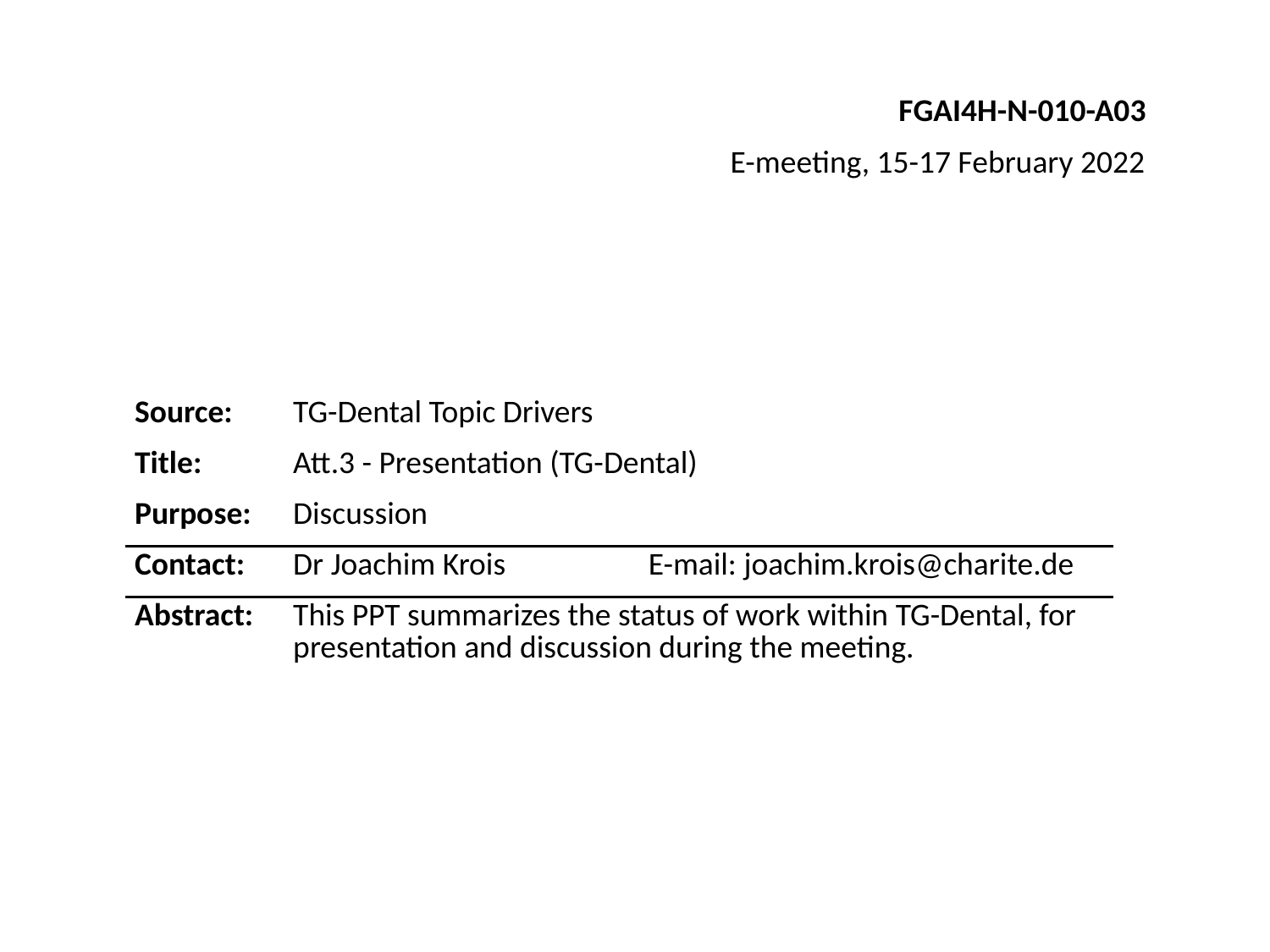

FGAI4H-N-010-A03
E-meeting, 15-17 February 2022
| Source: | TG-Dental Topic Drivers |  |
| --- | --- | --- |
| Title: | Att.3 - Presentation (TG-Dental) |  |
| Purpose: | Discussion |  |
| Contact: | Dr Joachim Krois | E-mail: joachim.krois@charite.de |
| Abstract: | This PPT summarizes the status of work within TG-Dental, for presentation and discussion during the meeting. |  |
|  |  |  |
| --- | --- | --- |